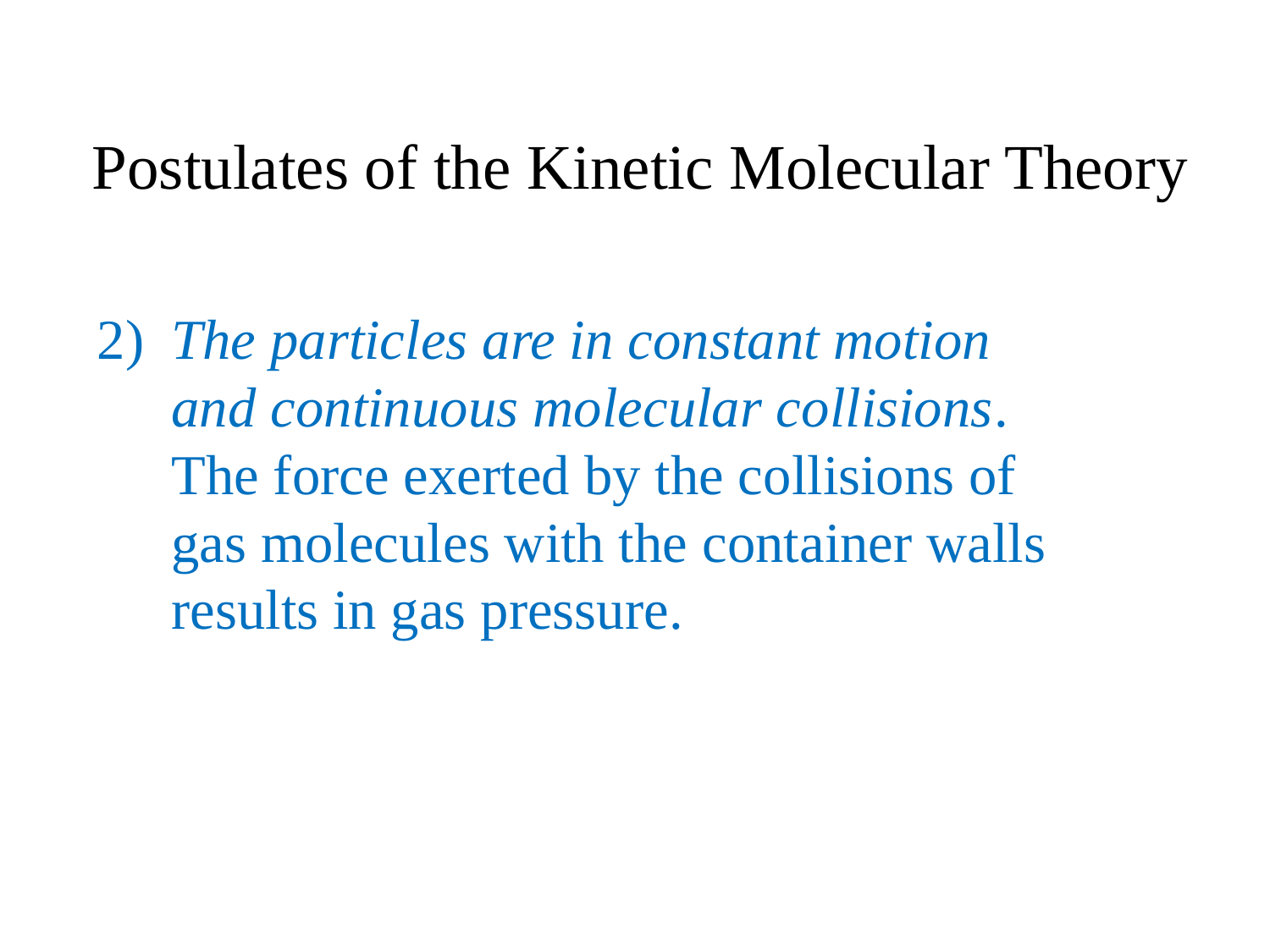

# Postulates of the Kinetic Molecular Theory
2)	The particles are in constant motion and continuous molecular collisions. The force exerted by the collisions of gas molecules with the container walls results in gas pressure.